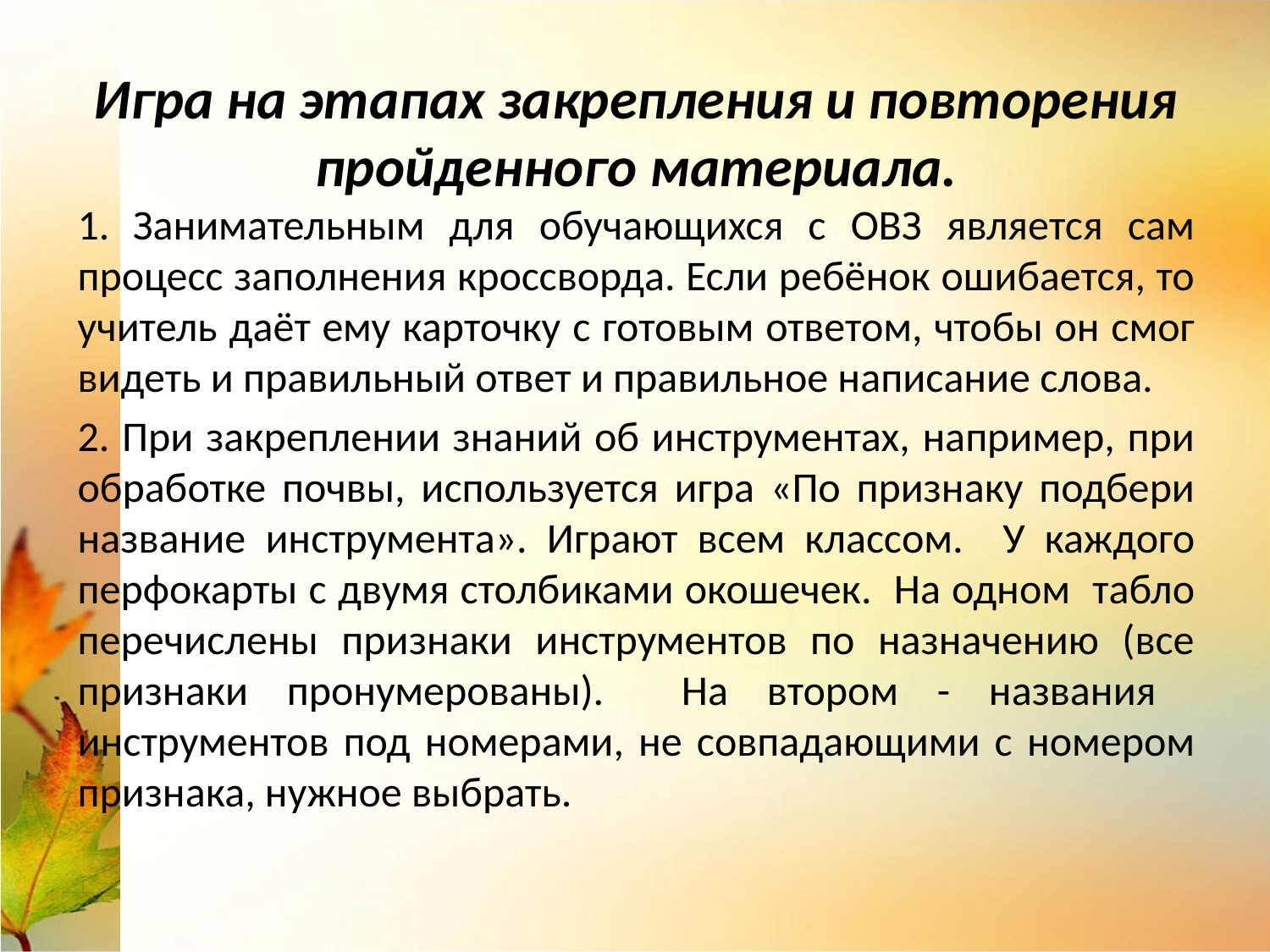

Игра на этапах закрепления и повторения пройденного материала.
1. Занимательным для обучающихся с ОВЗ является сам процесс заполнения кроссворда. Если ребёнок ошибается, то учитель даёт ему карточку с готовым ответом, чтобы он смог видеть и правильный ответ и правильное написание слова.
2. При закреплении знаний об инструментах, например, при обработке почвы, используется игра «По признаку подбери название инструмента». Играют всем классом.  У каждого перфокарты с двумя столбиками окошечек.  На одном  табло перечислены признаки инструментов по назначению (все признаки пронумерованы).  На втором - названия  инструментов под номерами, не совпадающими с номером признака, нужное выбрать.